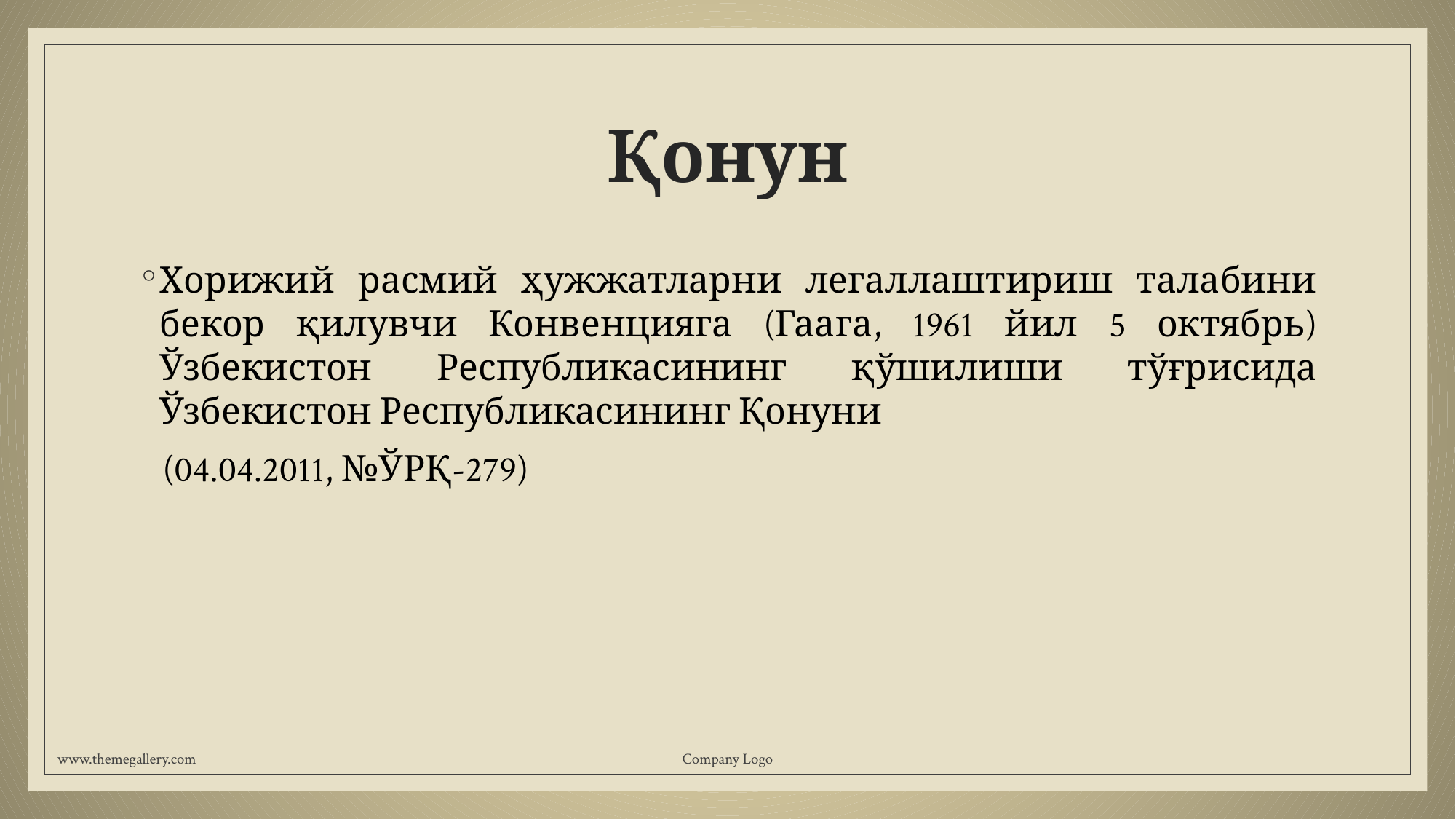

# Қонун
Хорижий расмий ҳужжатларни легаллаштириш талабини бекор қилувчи Конвенцияга (Гаага, 1961 йил 5 октябрь) Ўзбекистон Республикасининг қўшилиши тўғрисида Ўзбекистон Республикасининг Қонуни
   (04.04.2011, №ЎРҚ-279)
www.themegallery.com
Company Logo